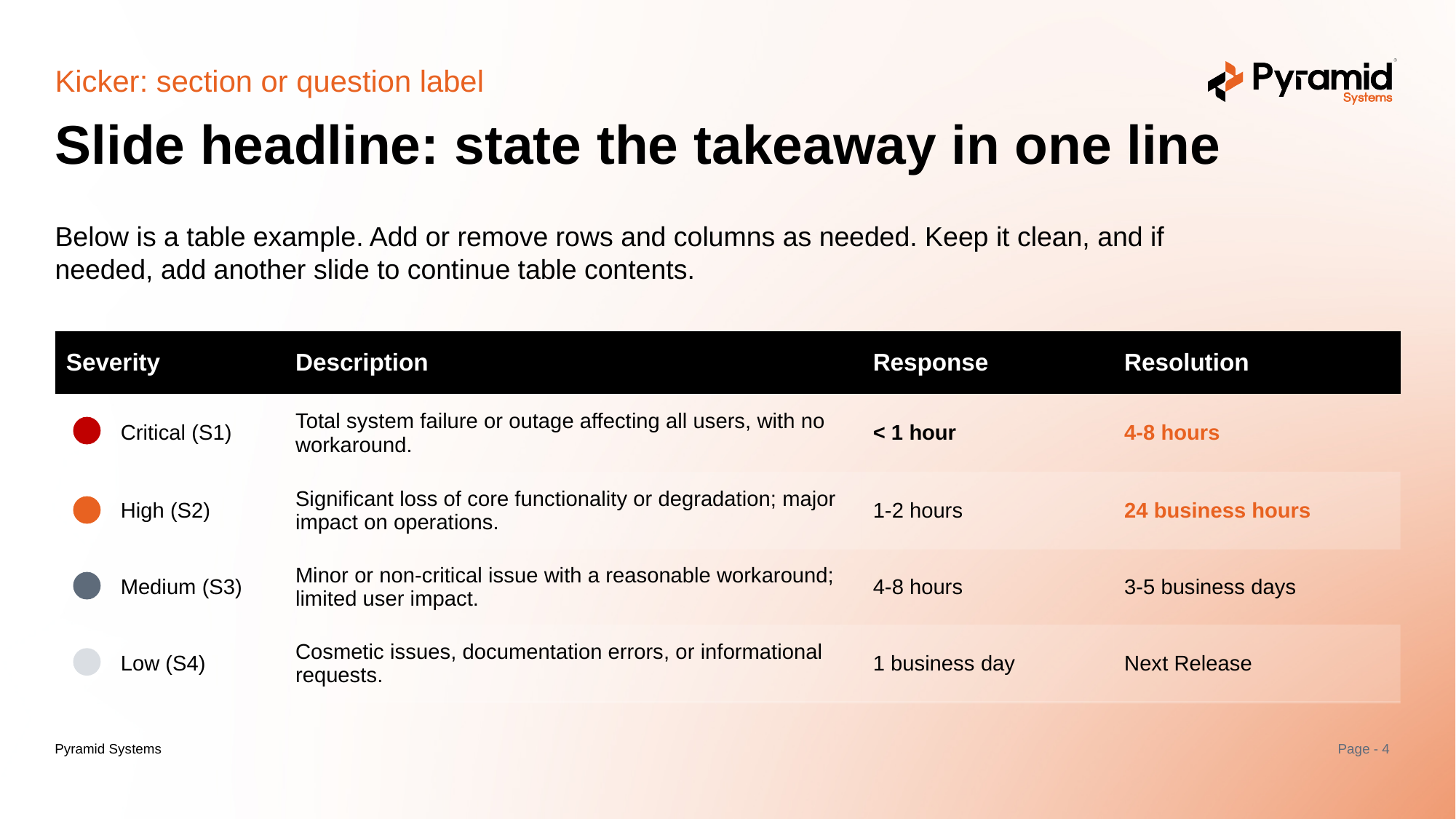

Kicker: section or question label
# Slide headline: state the takeaway in one line
Below is a table example. Add or remove rows and columns as needed. Keep it clean, and if needed, add another slide to continue table contents.
| Severity | Description | Response | Resolution |
| --- | --- | --- | --- |
| Critical (S1) | Total system failure or outage affecting all users, with no workaround. | < 1 hour | 4-8 hours |
| High (S2) | Significant loss of core functionality or degradation; major impact on operations. | 1-2 hours | 24 business hours |
| Medium (S3) | Minor or non-critical issue with a reasonable workaround; limited user impact. | 4-8 hours | 3-5 business days |
| Low (S4) | Cosmetic issues, documentation errors, or informational requests. | 1 business day | Next Release |